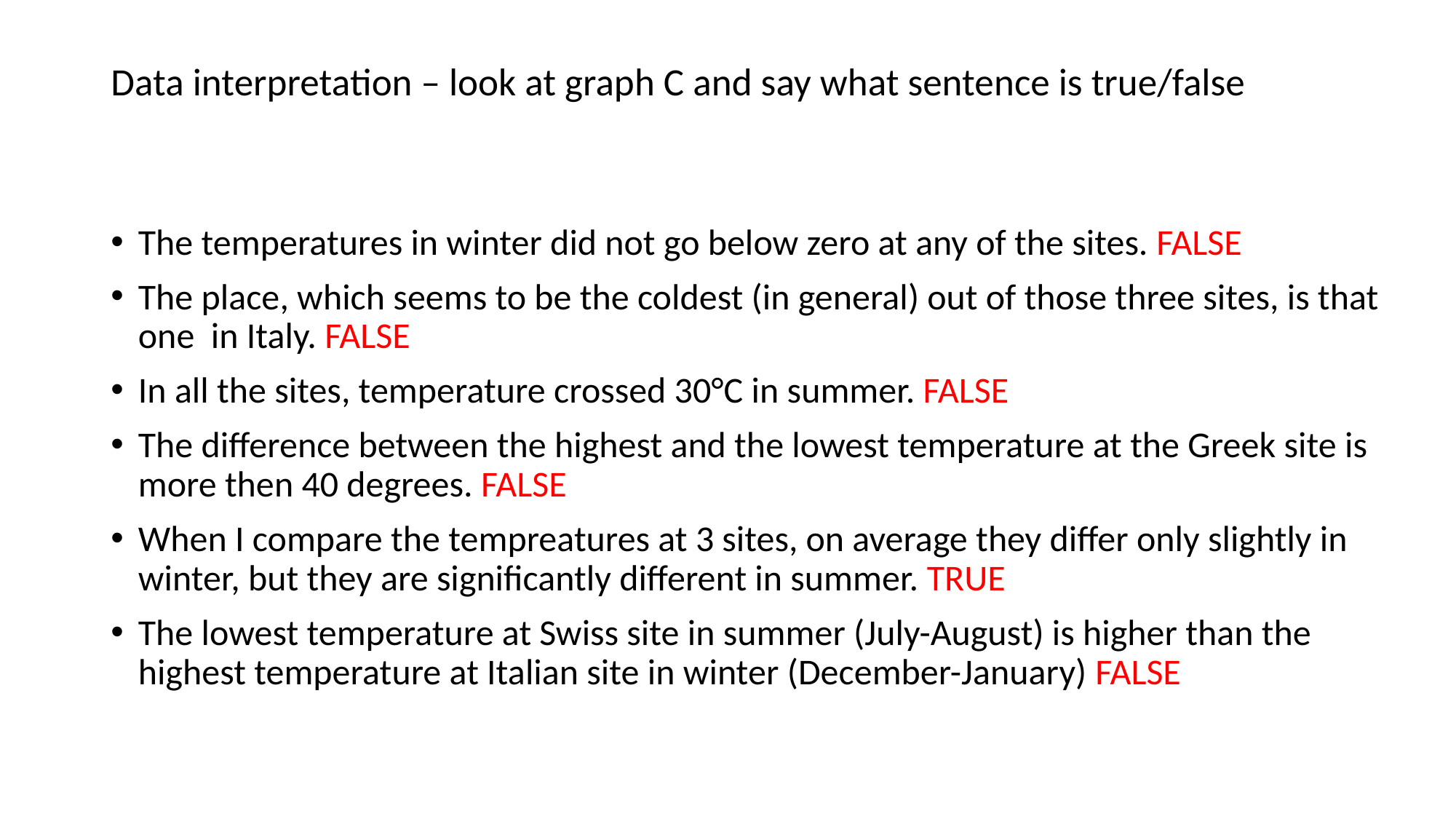

# Data interpretation – look at graph C and say what sentence is true/false
The temperatures in winter did not go below zero at any of the sites. FALSE
The place, which seems to be the coldest (in general) out of those three sites, is that one  in Italy. FALSE
In all the sites, temperature crossed 30°C in summer. FALSE
The difference between the highest and the lowest temperature at the Greek site is more then 40 degrees. FALSE
When I compare the tempreatures at 3 sites, on average they differ only slightly in winter, but they are significantly different in summer. TRUE
The lowest temperature at Swiss site in summer (July-August) is higher than the highest temperature at Italian site in winter (December-January) FALSE